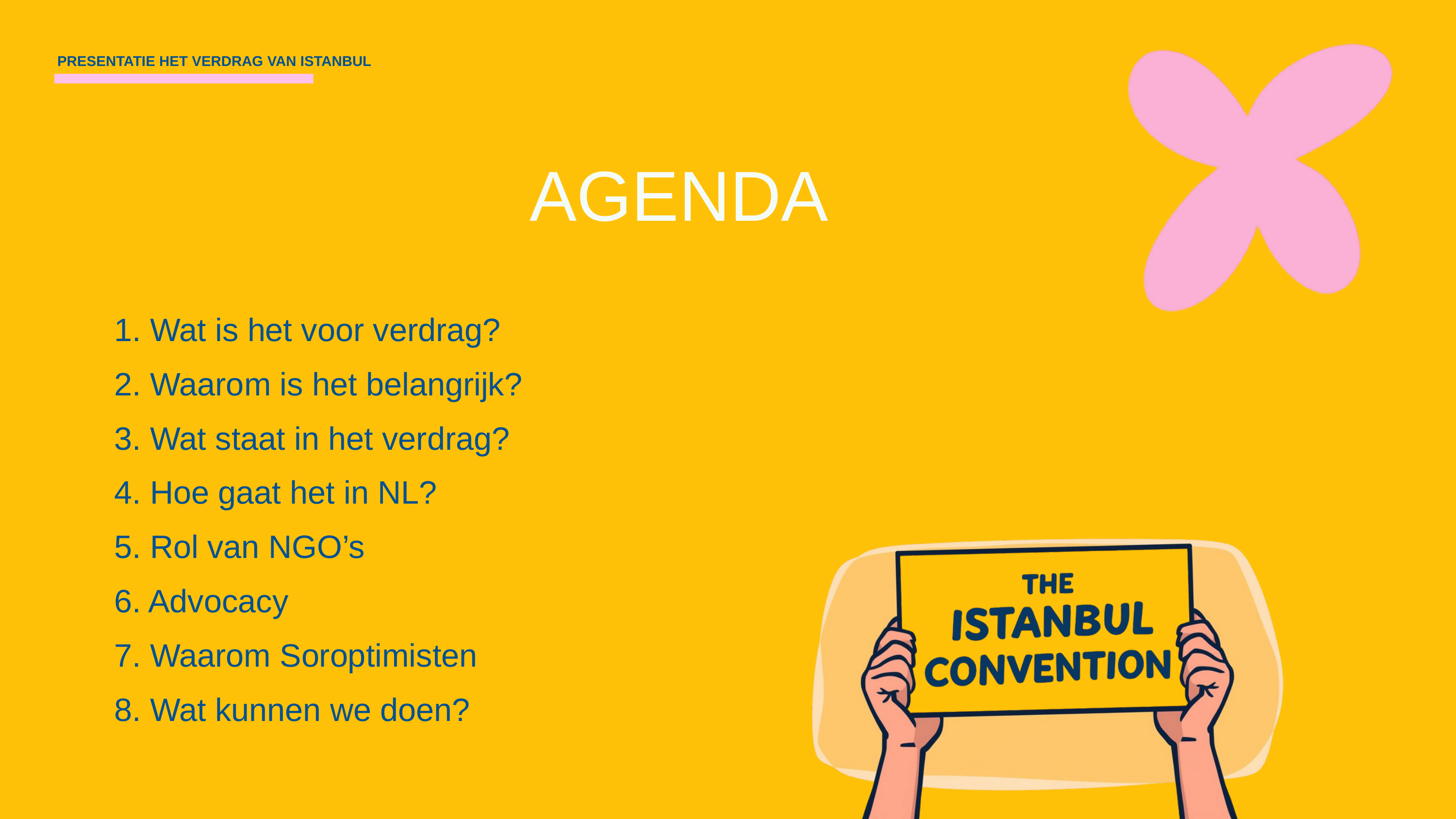

PRESENTATIE HET VERDRAG VAN ISTANBUL

AGENDA
1. Wat is het voor verdrag?
2. Waarom is het belangrijk?
3. Wat staat in het verdrag?
4. Hoe gaat het in NL?
5. Rol van NGO’s
6. Advocacy
7. Waarom Soroptimisten
8. Wat kunnen we doen?